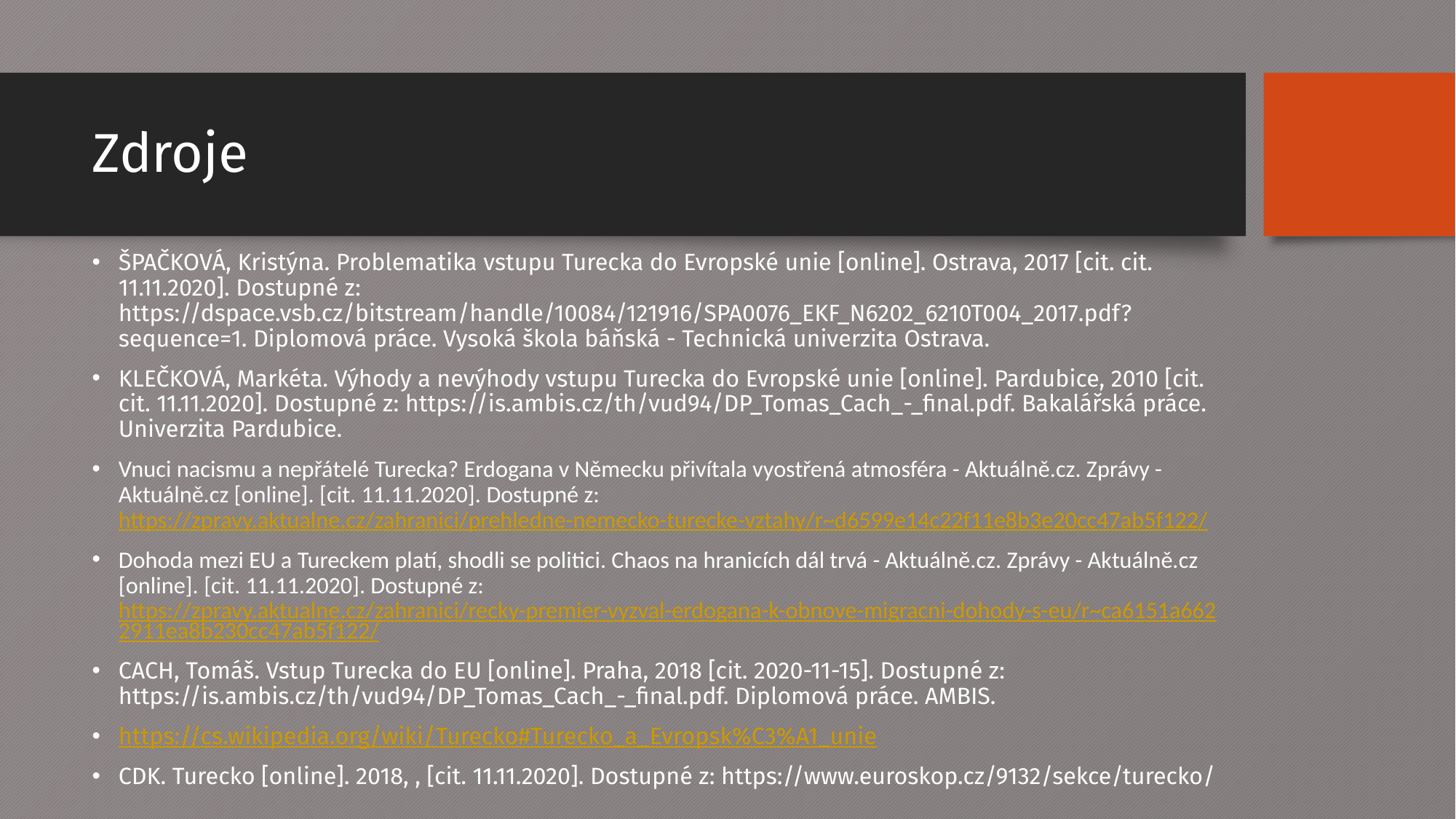

# Zdroje
ŠPAČKOVÁ, Kristýna. Problematika vstupu Turecka do Evropské unie [online]. Ostrava, 2017 [cit. cit. 11.11.2020]. Dostupné z: https://dspace.vsb.cz/bitstream/handle/10084/121916/SPA0076_EKF_N6202_6210T004_2017.pdf?sequence=1. Diplomová práce. Vysoká škola báňská - Technická univerzita Ostrava.
KLEČKOVÁ, Markéta. Výhody a nevýhody vstupu Turecka do Evropské unie [online]. Pardubice, 2010 [cit. cit. 11.11.2020]. Dostupné z: https://is.ambis.cz/th/vud94/DP_Tomas_Cach_-_final.pdf. Bakalářská práce. Univerzita Pardubice.
Vnuci nacismu a nepřátelé Turecka? Erdogana v Německu přivítala vyostřená atmosféra - Aktuálně.cz. Zprávy - Aktuálně.cz [online]. [cit. 11.11.2020]. Dostupné z: https://zpravy.aktualne.cz/zahranici/prehledne-nemecko-turecke-vztahy/r~d6599e14c22f11e8b3e20cc47ab5f122/
Dohoda mezi EU a Tureckem platí, shodli se politici. Chaos na hranicích dál trvá - Aktuálně.cz. Zprávy - Aktuálně.cz [online]. [cit. 11.11.2020]. Dostupné z: https://zpravy.aktualne.cz/zahranici/recky-premier-vyzval-erdogana-k-obnove-migracni-dohody-s-eu/r~ca6151a6622911ea8b230cc47ab5f122/
CACH, Tomáš. Vstup Turecka do EU [online]. Praha, 2018 [cit. 2020-11-15]. Dostupné z: https://is.ambis.cz/th/vud94/DP_Tomas_Cach_-_final.pdf. Diplomová práce. AMBIS.
https://cs.wikipedia.org/wiki/Turecko#Turecko_a_Evropsk%C3%A1_unie
CDK. Turecko [online]. 2018, , [cit. 11.11.2020]. Dostupné z: https://www.euroskop.cz/9132/sekce/turecko/